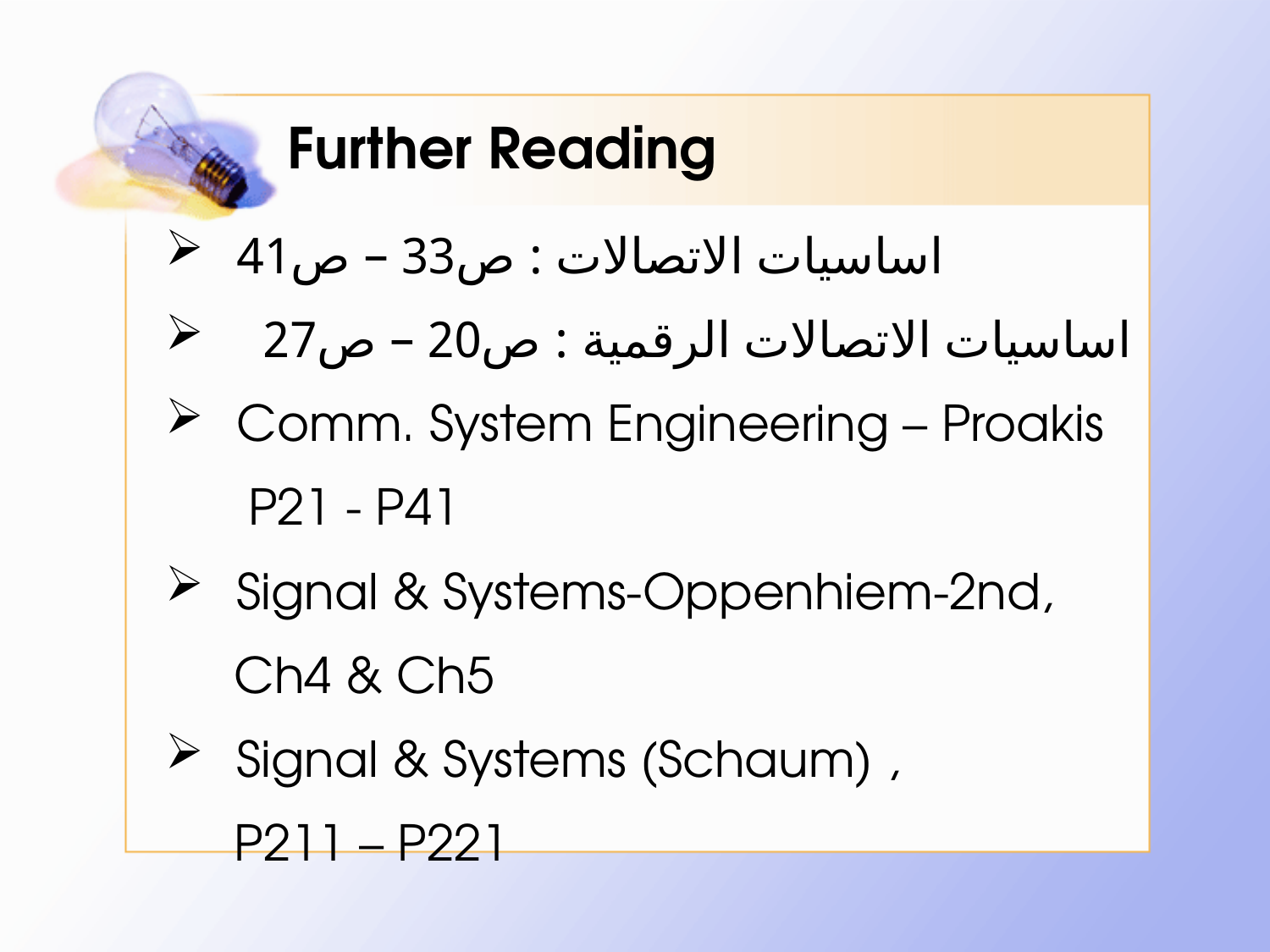

# Further Reading
اساسيات الاتصالات : ص33 – ص41
  اساسيات الاتصالات الرقمية : ص20 – ص27
Comm. System Engineering – Proakis
      P21 - P41
Signal & Systems-Oppenhiem-2nd,
     Ch4 & Ch5
Signal & Systems (Schaum) ,
     P211 – P221